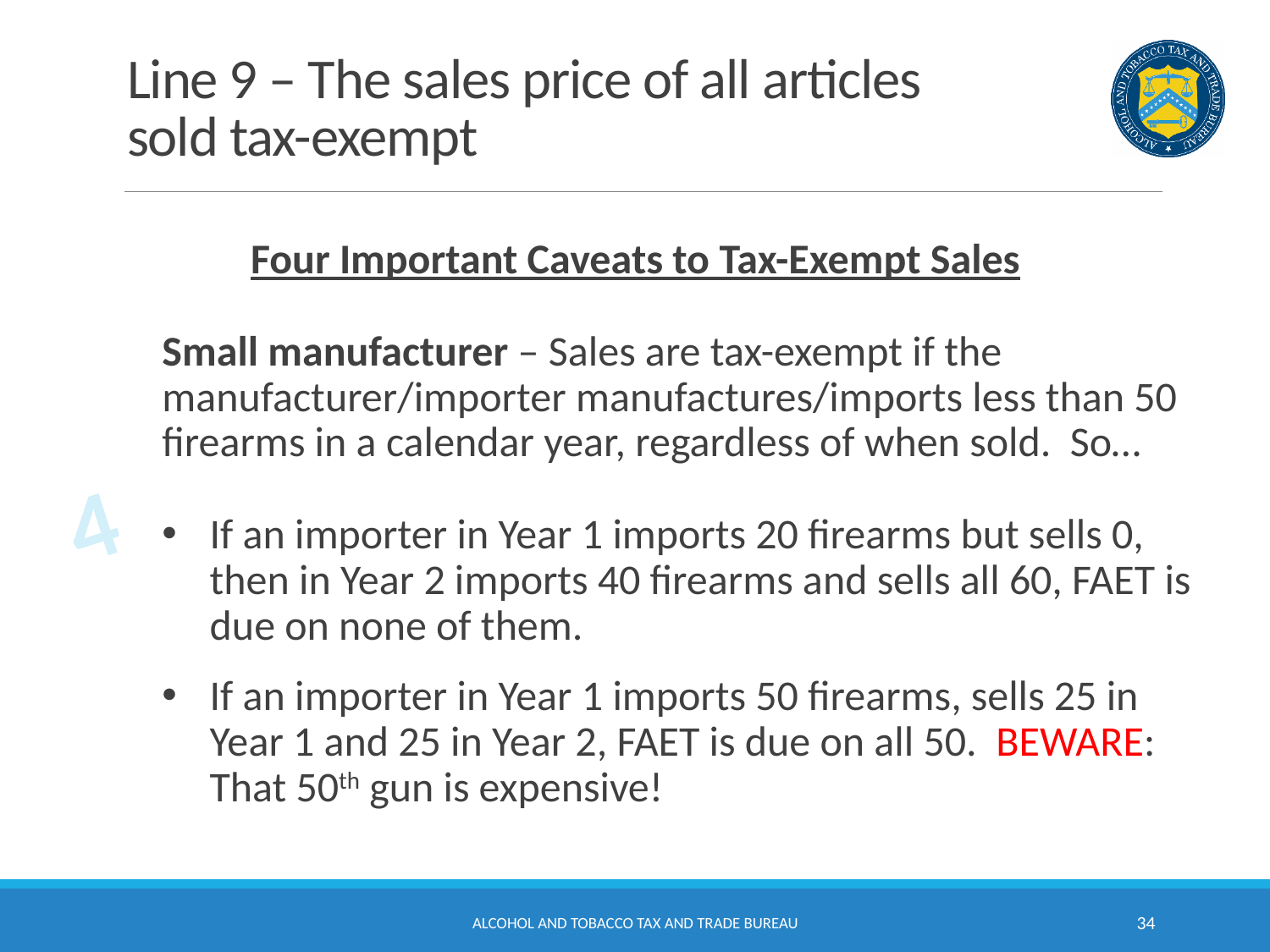

# Line 9 – The sales price of all articles sold tax-exempt
Four Important Caveats to Tax-Exempt Sales
Small manufacturer – Sales are tax-exempt if the manufacturer/importer manufactures/imports less than 50 firearms in a calendar year, regardless of when sold.  So…
If an importer in Year 1 imports 20 firearms but sells 0, then in Year 2 imports 40 firearms and sells all 60, FAET is due on none of them.
If an importer in Year 1 imports 50 firearms, sells 25 in Year 1 and 25 in Year 2, FAET is due on all 50.  BEWARE: That 50th gun is expensive!

4
Alcohol and Tobacco Tax and Trade Bureau
34